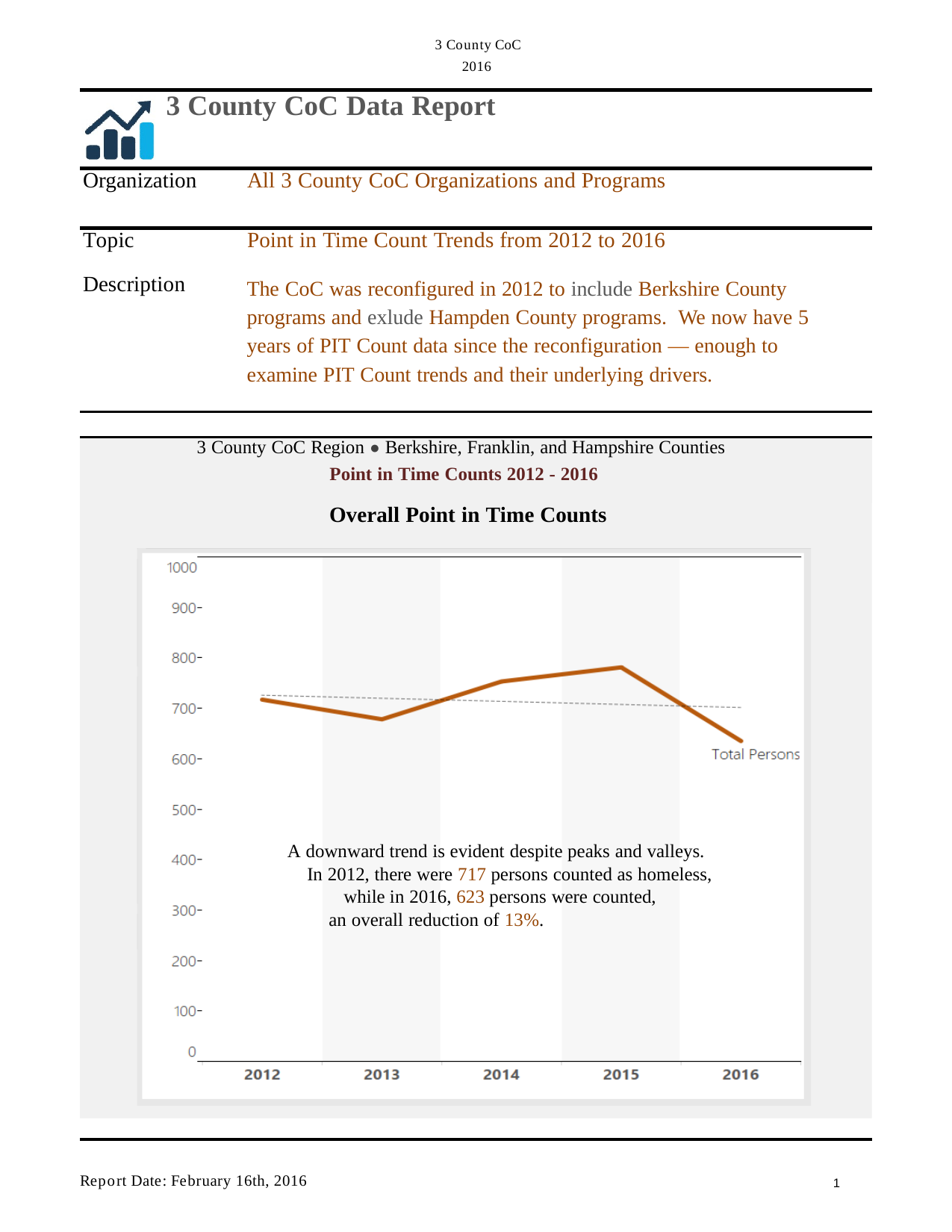

3 County CoC
2016
| 3 County CoC Data Report |  |
| --- | --- |
| Organization | All 3 County CoC Organizations and Programs |
| Topic | Point in Time Count Trends from 2012 to 2016 |
| Description | The CoC was reconfigured in 2012 to include Berkshire County programs and exlude Hampden County programs. We now have 5 years of PIT Count data since the reconfiguration — enough to examine PIT Count trends and their underlying drivers. |
|  |  |
| 3 County CoC Region ● Berkshire, Franklin, and Hampshire Counties |  |
| Point in Time Counts 2012 - 2016 |  |
| Overall Point in Time Counts A downward trend is evident despite peaks and valleys. In 2012, there were 717 persons counted as homeless, while in 2016, 623 persons were counted, an overall reduction of 13%. |  |
|  |  |

Report Date: February 16th, 2016
1